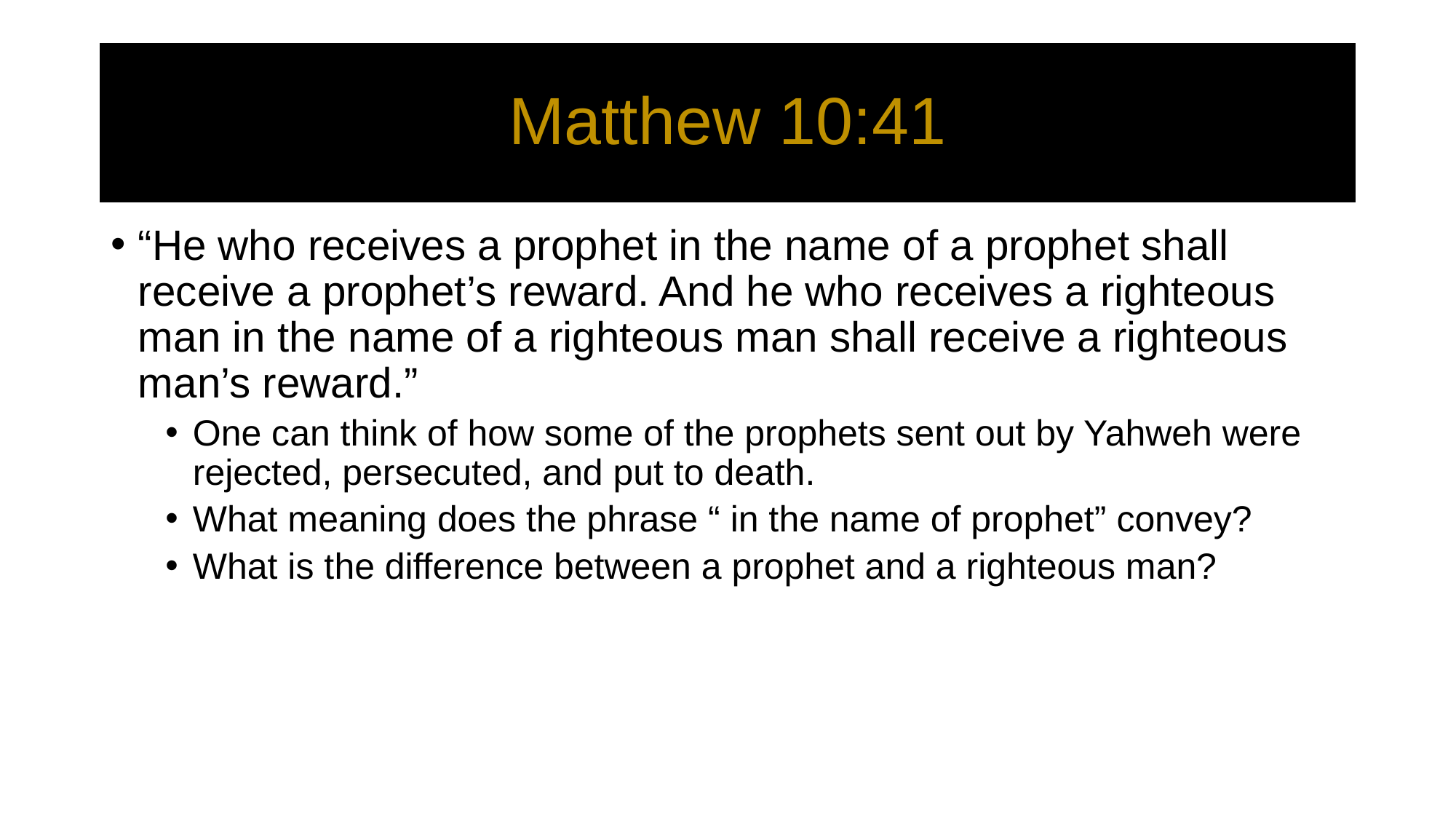

# Matthew 10:41
“He who receives a prophet in the name of a prophet shall receive a prophet’s reward. And he who receives a righteous man in the name of a righteous man shall receive a righteous man’s reward.”
One can think of how some of the prophets sent out by Yahweh were rejected, persecuted, and put to death.
What meaning does the phrase “ in the name of prophet” convey?
What is the difference between a prophet and a righteous man?